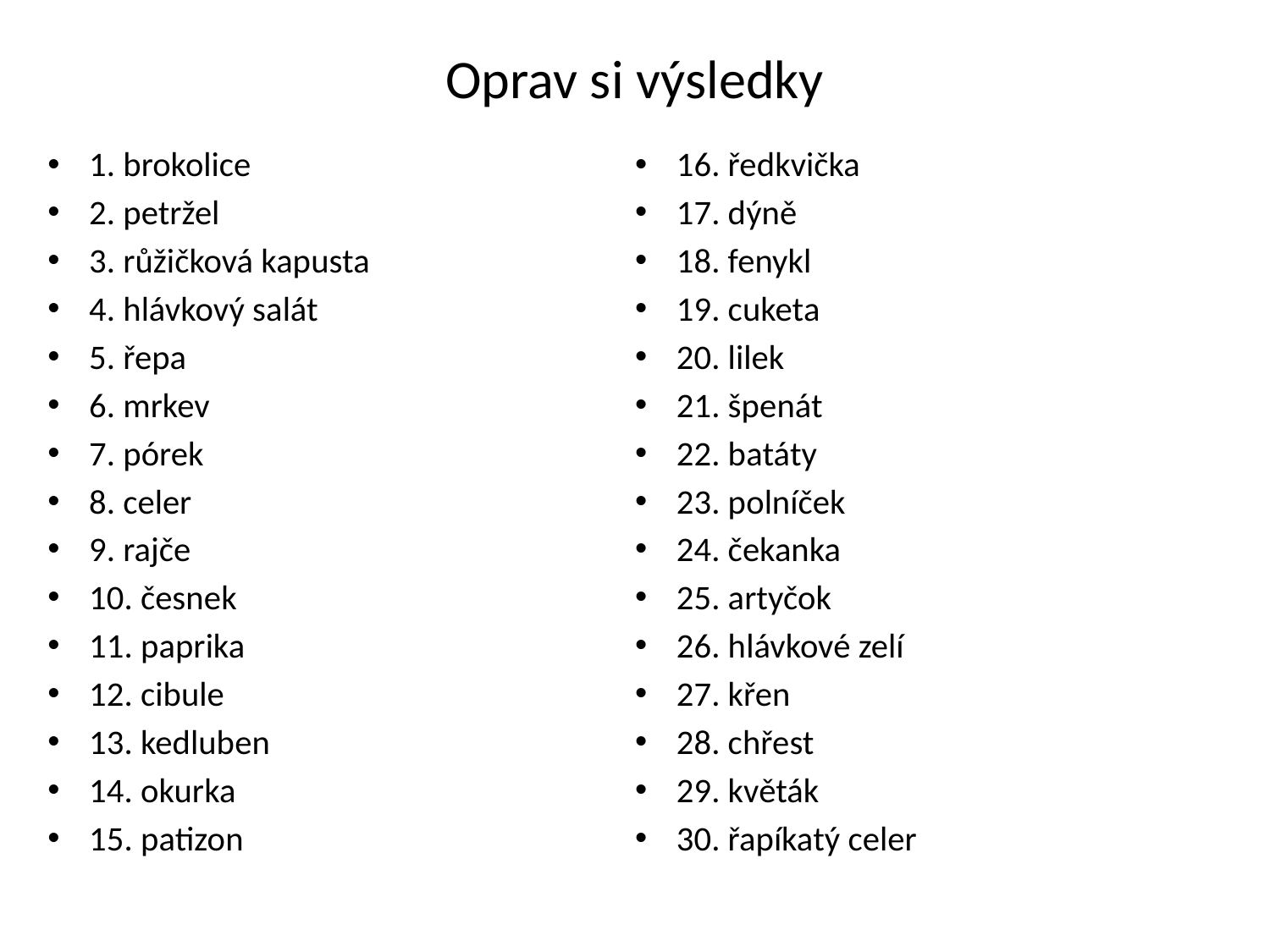

# Oprav si výsledky
1. brokolice
2. petržel
3. růžičková kapusta
4. hlávkový salát
5. řepa
6. mrkev
7. pórek
8. celer
9. rajče
10. česnek
11. paprika
12. cibule
13. kedluben
14. okurka
15. patizon
16. ředkvička
17. dýně
18. fenykl
19. cuketa
20. lilek
21. špenát
22. batáty
23. polníček
24. čekanka
25. artyčok
26. hlávkové zelí
27. křen
28. chřest
29. květák
30. řapíkatý celer